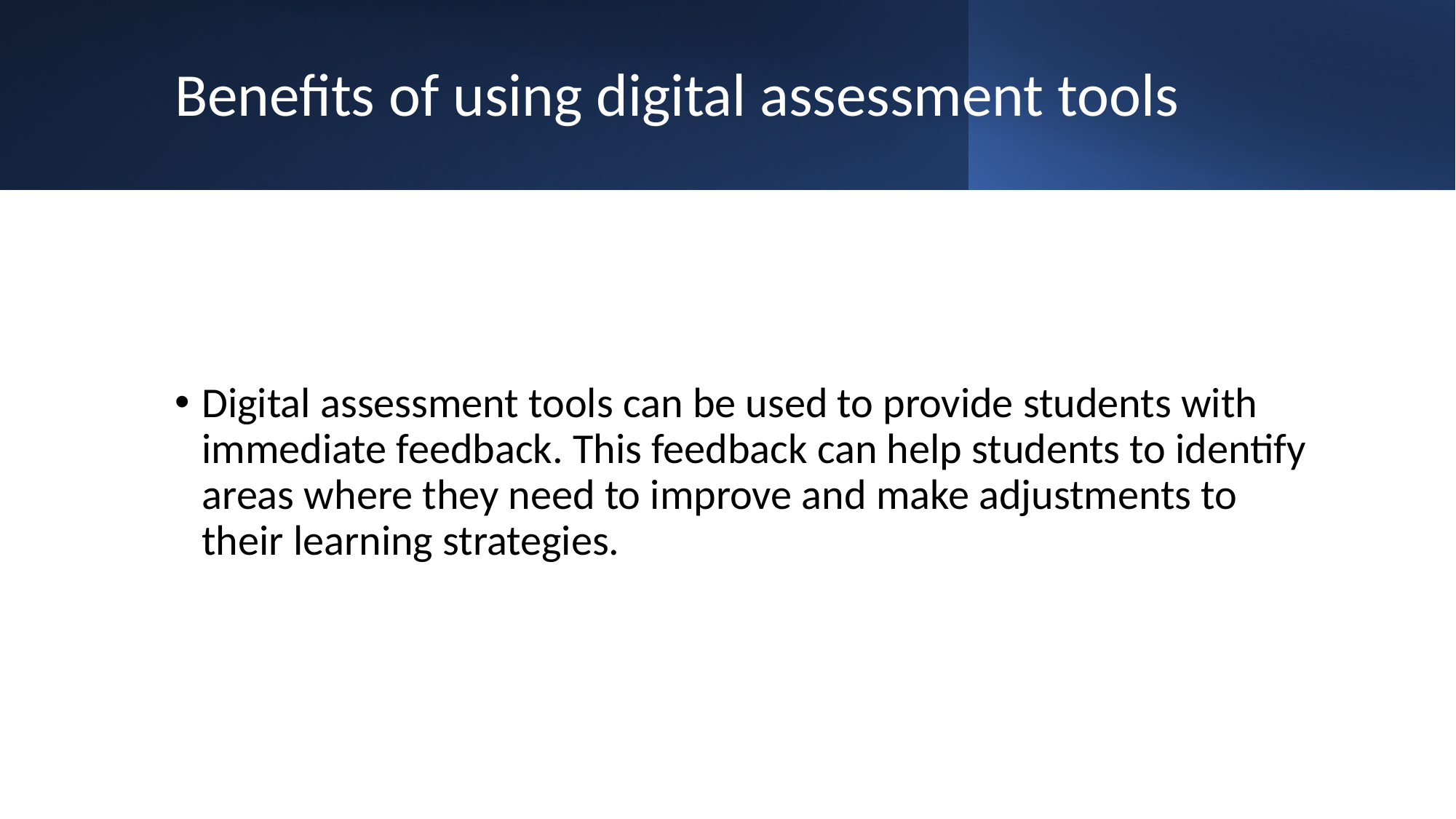

# Benefits of using digital assessment tools
Digital assessment tools can be used to provide students with immediate feedback. This feedback can help students to identify areas where they need to improve and make adjustments to their learning strategies.